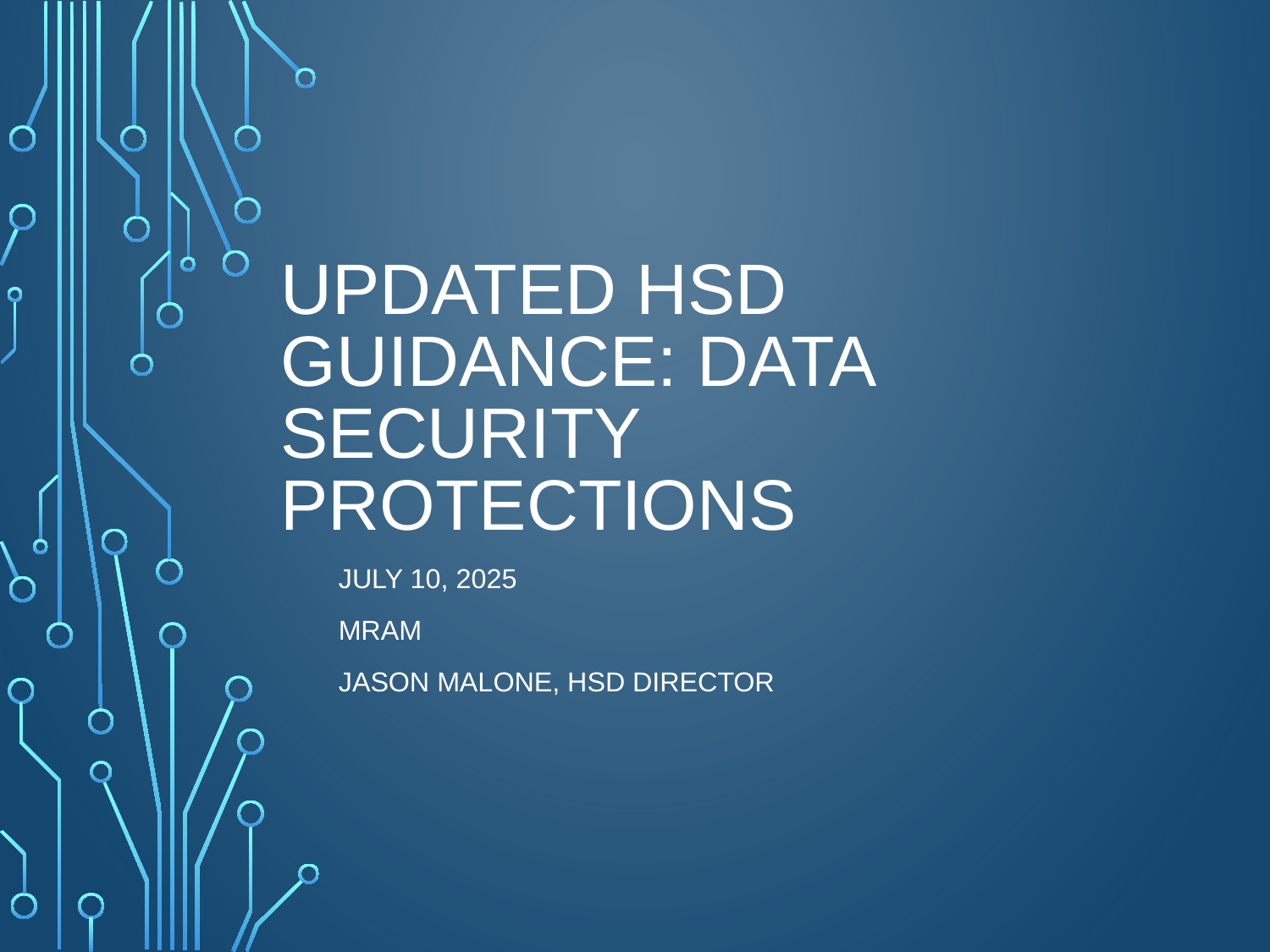

# UPDATED HSD GUIDANCE: DATA SECURITY PROTECTIONS
JULY 10, 2025
MRAM
JASON MALONE, HSD DIRECTOR